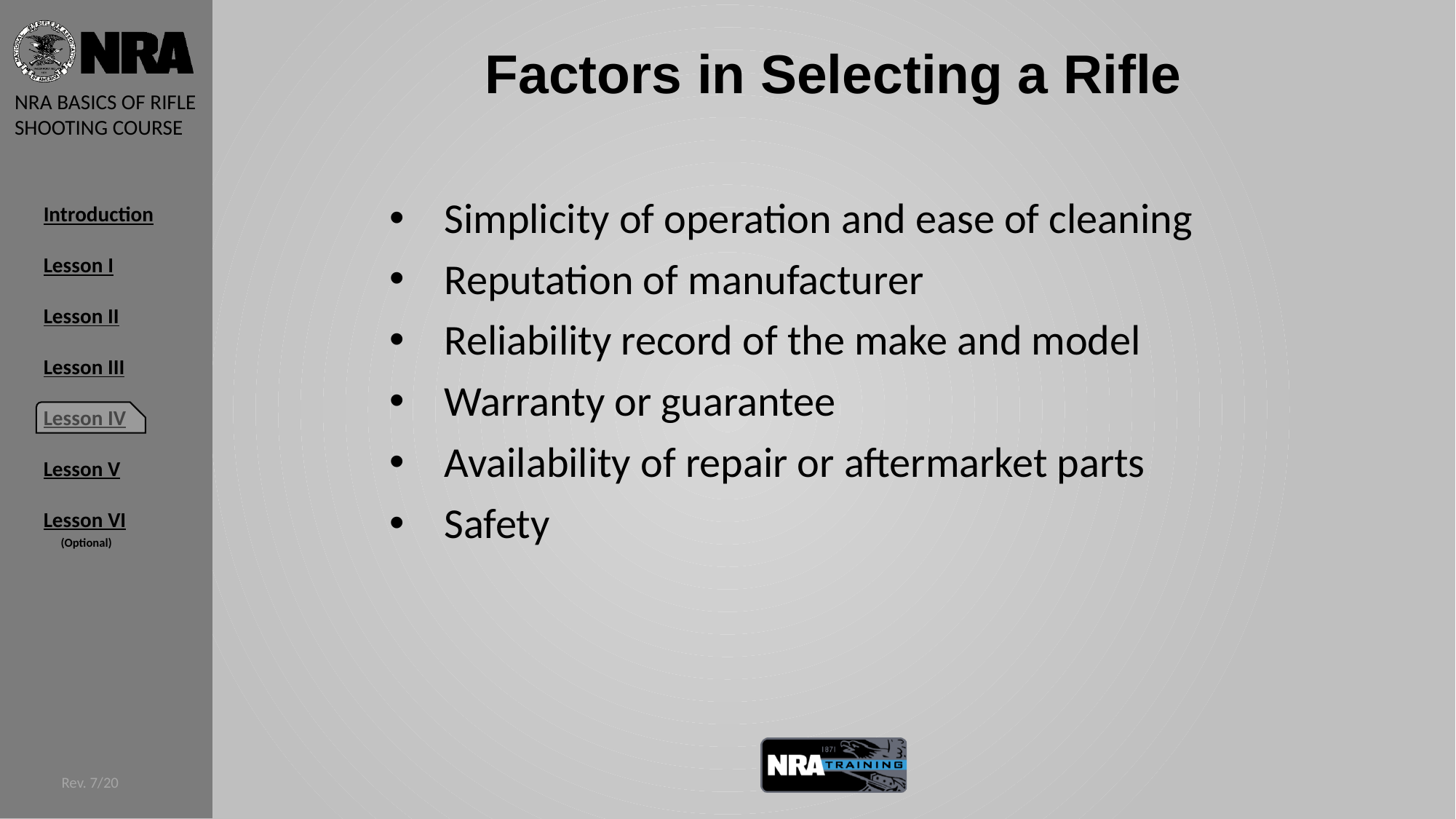

# Factors in Selecting a Rifle
Simplicity of operation and ease of cleaning
Reputation of manufacturer
Reliability record of the make and model
Warranty or guarantee
Availability of repair or aftermarket parts
Safety